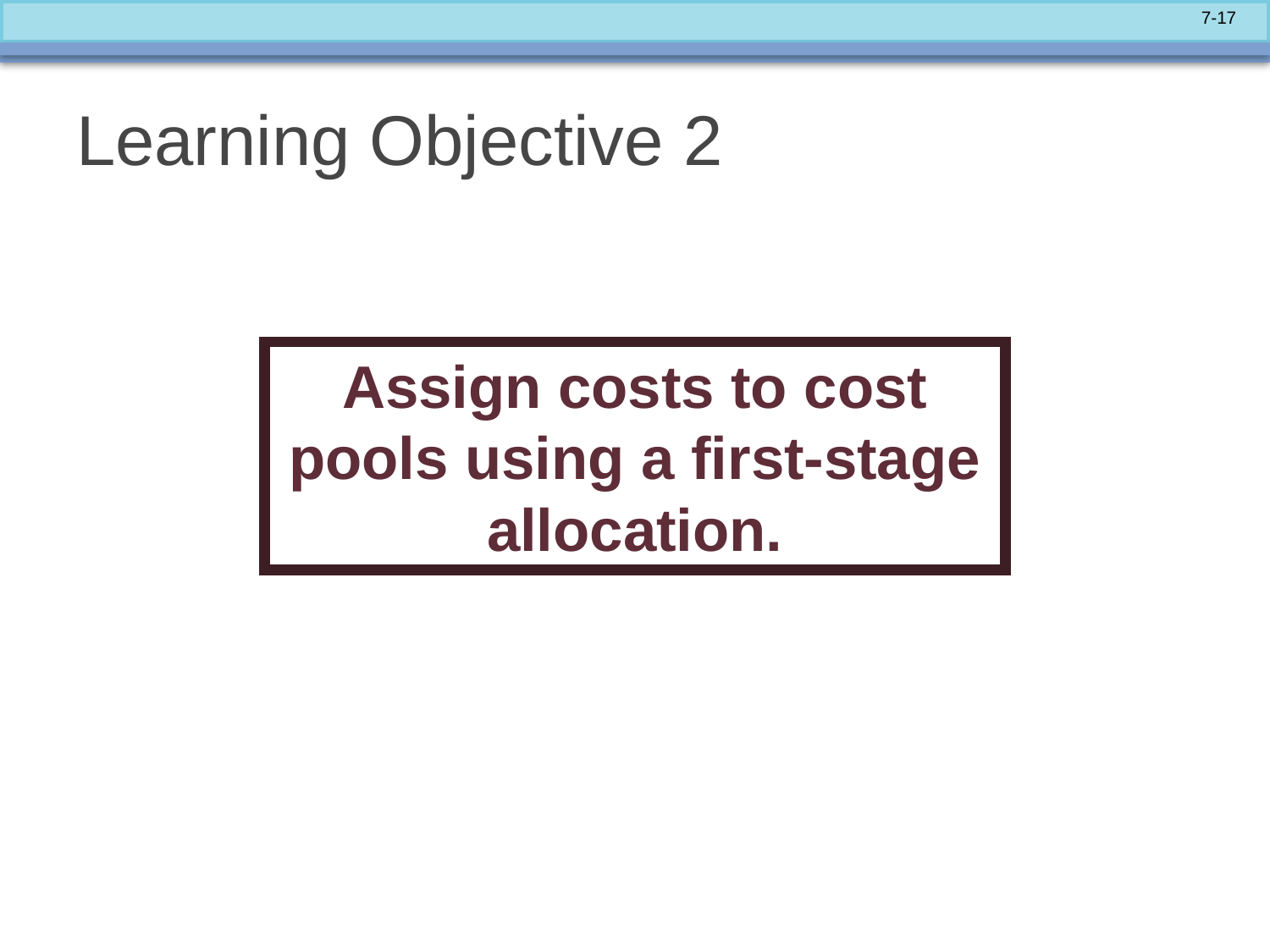

# Learning Objective 2
Assign costs to cost pools using a first-stage allocation.